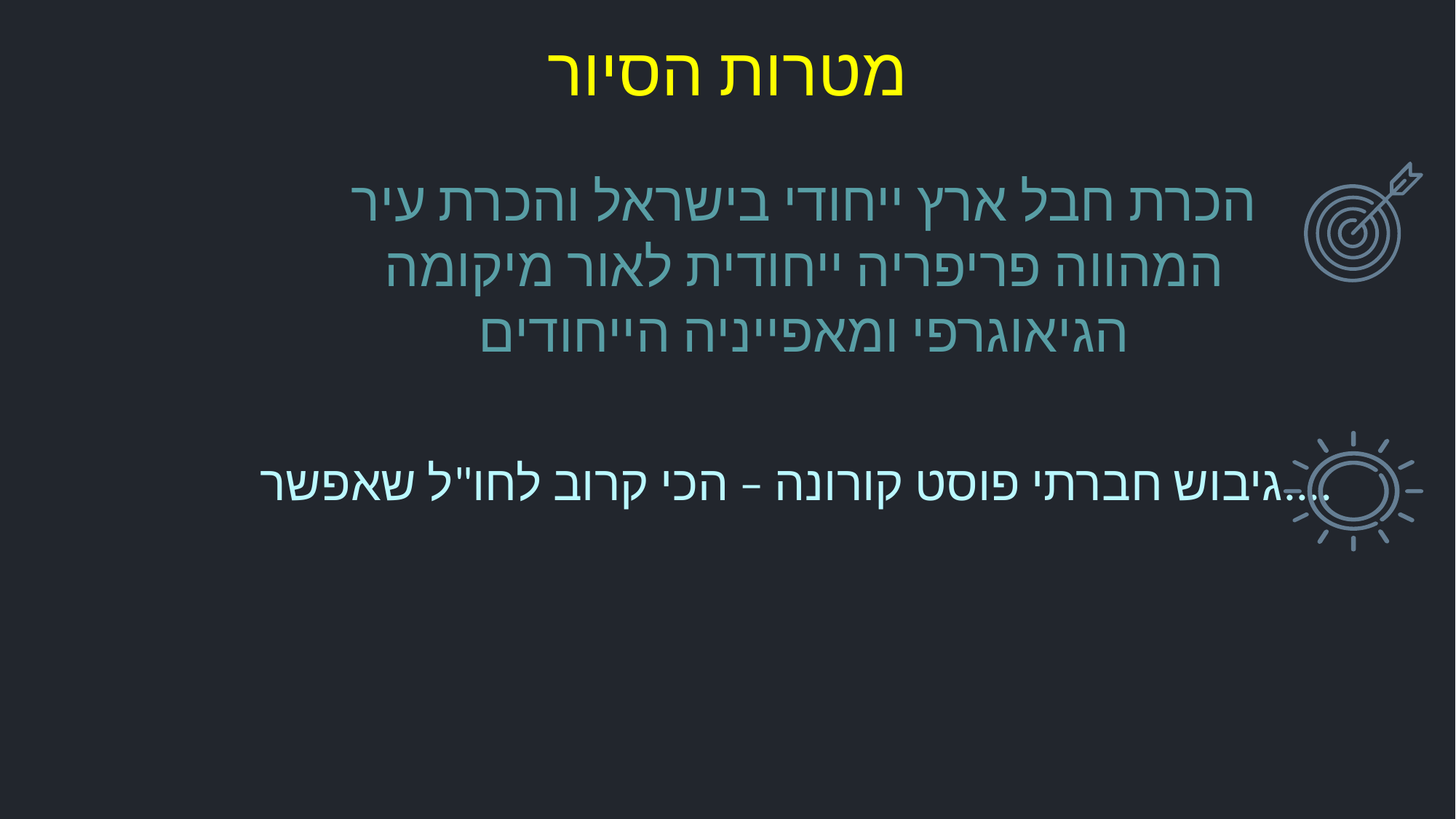

# מטרות הסיור

הכרת חבל ארץ ייחודי בישראל והכרת עיר המהווה פריפריה ייחודית לאור מיקומה הגיאוגרפי ומאפייניה הייחודים
גיבוש חברתי פוסט קורונה – הכי קרוב לחו"ל שאפשר....